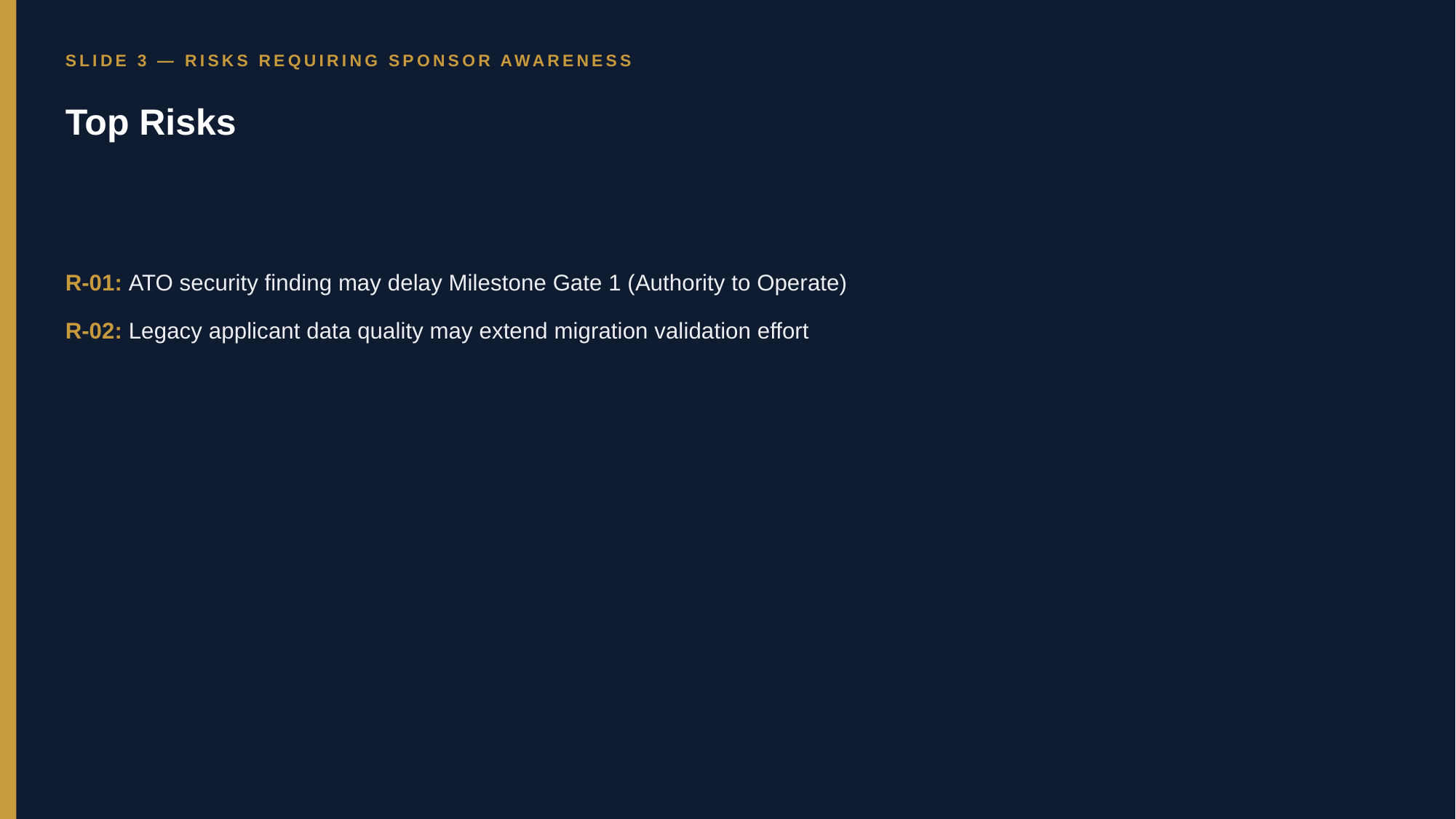

SLIDE 3 — RISKS REQUIRING SPONSOR AWARENESS
Top Risks
R-01: ATO security finding may delay Milestone Gate 1 (Authority to Operate)
R-02: Legacy applicant data quality may extend migration validation effort